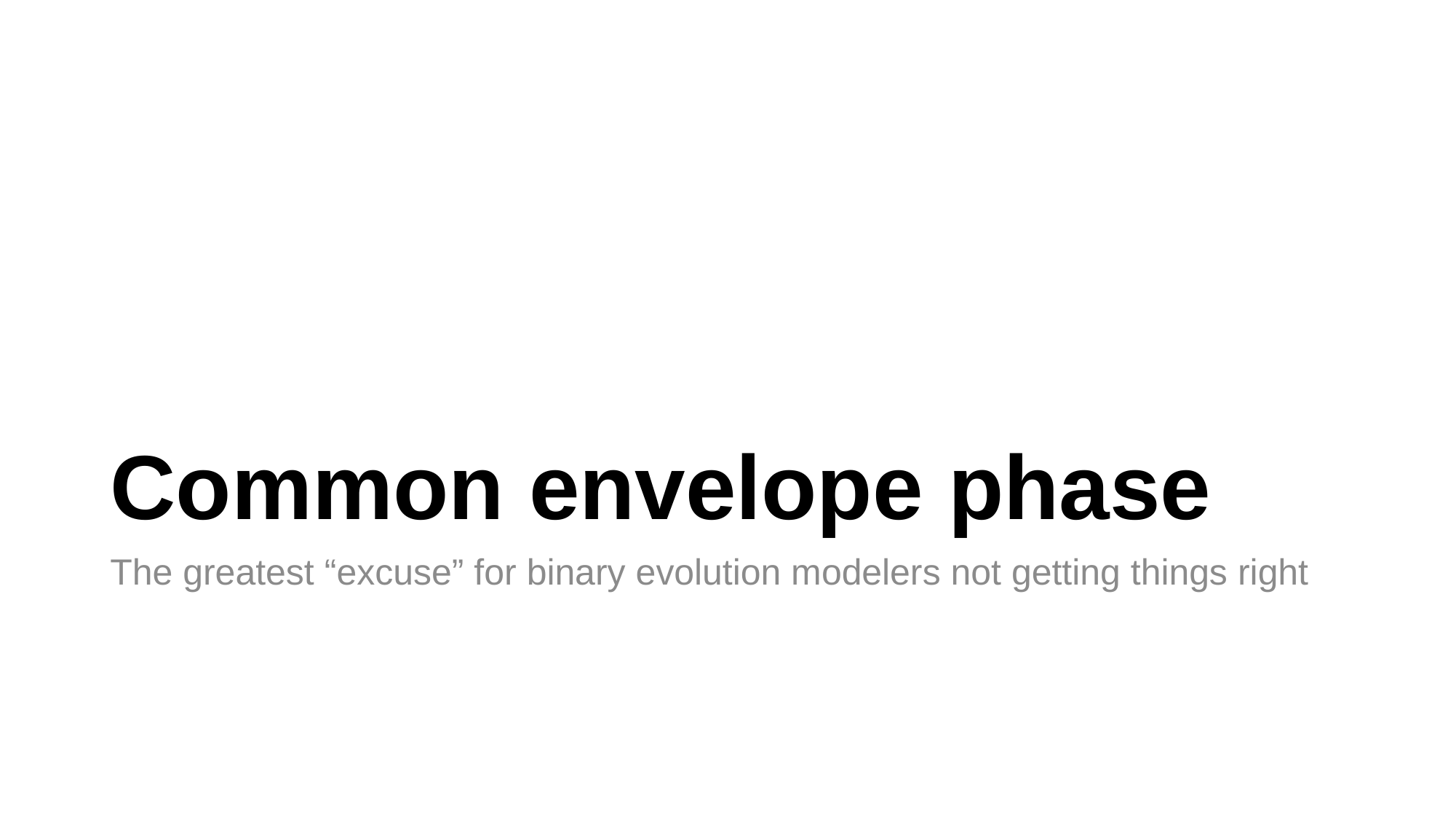

# Common envelope phase
The greatest “excuse” for binary evolution modelers not getting things right